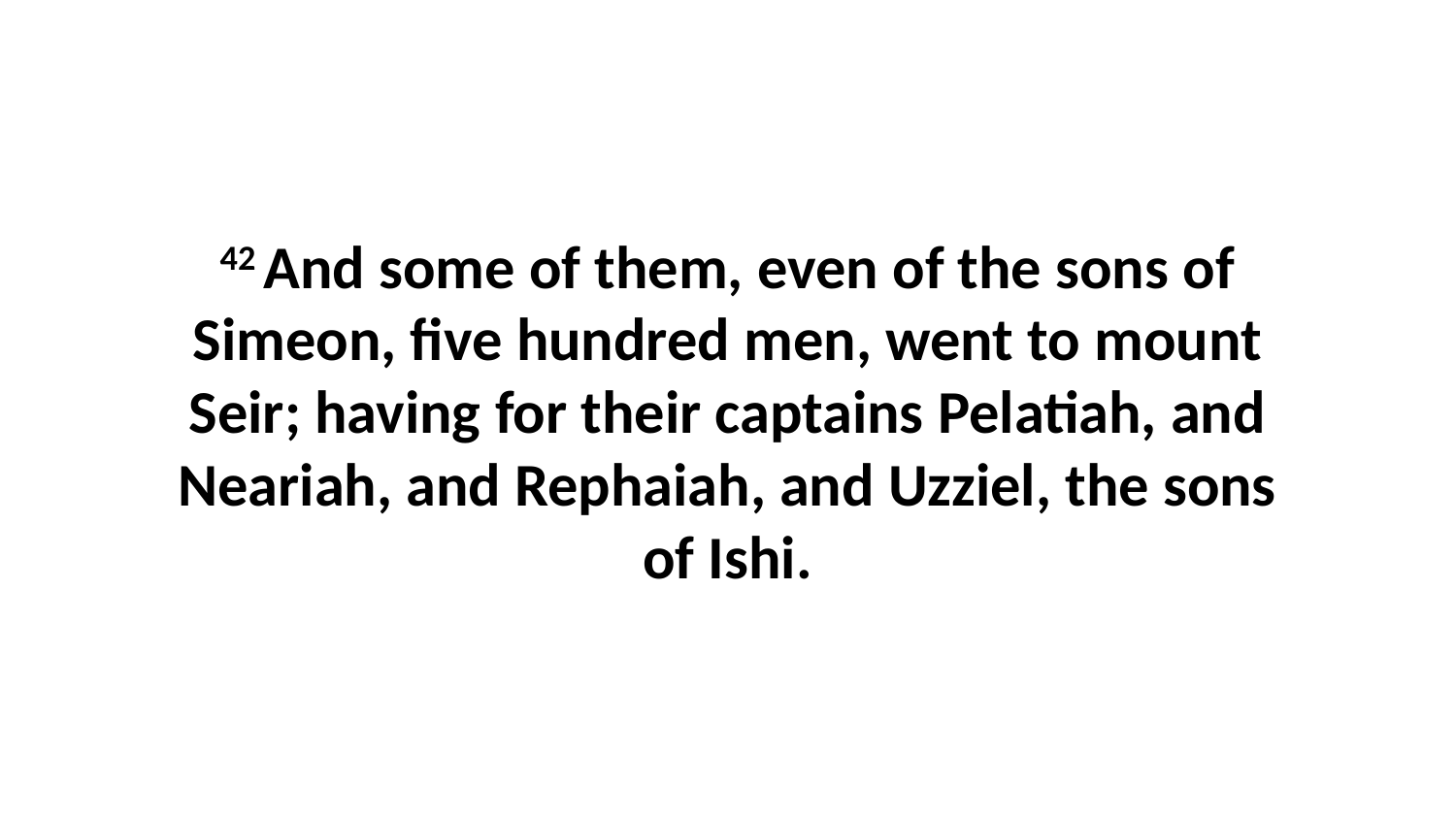

42 And some of them, even of the sons of Simeon, five hundred men, went to mount Seir; having for their captains Pelatiah, and Neariah, and Rephaiah, and Uzziel, the sons of Ishi.